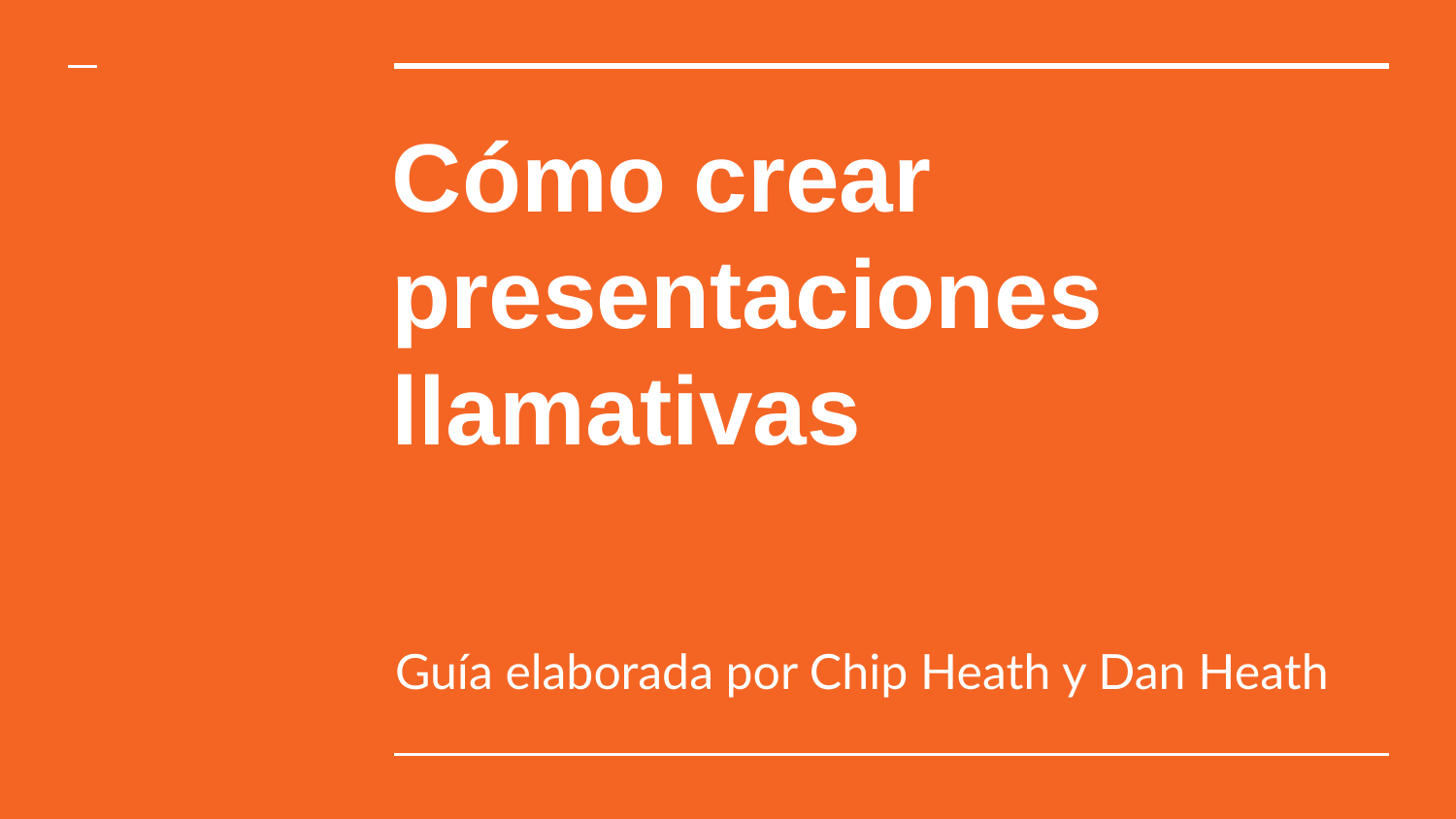

# Cómo crear presentaciones llamativas
Guía elaborada por Chip Heath y Dan Heath